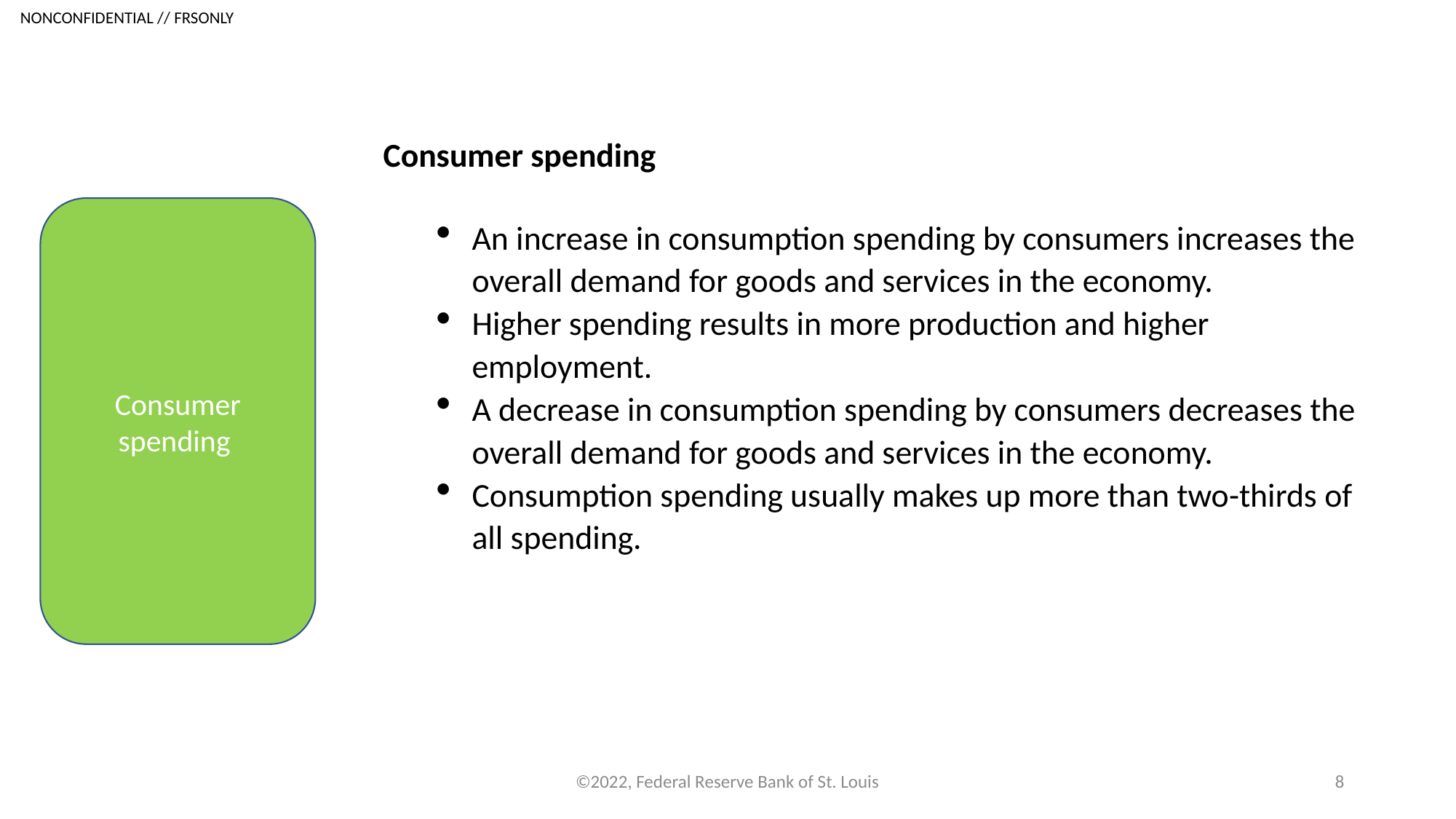

Consumer spending

An increase in consumption spending by consumers increases the overall demand for goods and services in the economy.
Higher spending results in more production and higher employment.
A decrease in consumption spending by consumers decreases the overall demand for goods and services in the economy.
Consumption spending usually makes up more than two-thirds of all spending.

Consumer spending
©2022, Federal Reserve Bank of St. Louis
8